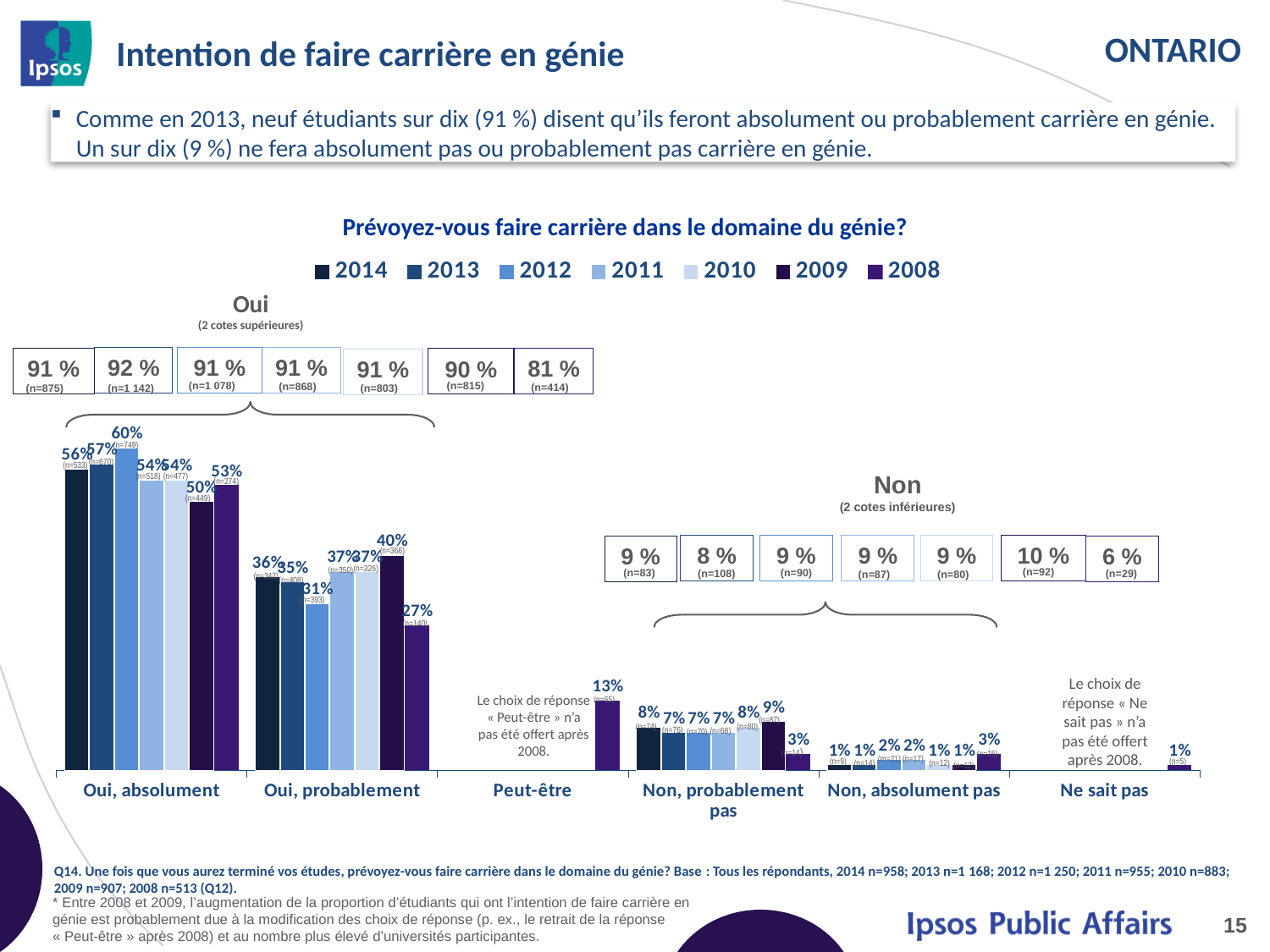

# Intention de faire carrière en génie
Comme en 2013, neuf étudiants sur dix (91 %) disent qu’ils feront absolument ou probablement carrière en génie. Un sur dix (9 %) ne fera absolument pas ou probablement pas carrière en génie.
Prévoyez-vous faire carrière dans le domaine du génie?

### Chart

| Category | 2014 | 2013 | 2012 | 2011 | 2010 | 2009 | 2008 |
|---|---|---|---|---|---|---|---|
| Oui, absolument | 0.56 | 0.57 | 0.6 | 0.54 | 0.54 | 0.5 | 0.53 |
| Oui, probablement | 0.36 | 0.35 | 0.31 | 0.37 | 0.37 | 0.4 | 0.27 |
| Peut-être | None | None | None | None | None | None | 0.13 |
| Non, probablement pas | 0.08 | 0.07 | 0.07 | 0.07 | 0.08 | 0.09 | 0.03 |
| Non, absolument pas | 0.01 | 0.01 | 0.02 | 0.02 | 0.01 | 0.01 | 0.03 |
| Ne sait pas | None | None | None | None | None | None | 0.01 |
Oui
(2 cotes supérieures)
91 %

91 %

(n=868)
92 %

8 %

9 %

9 %

(n=87)
91 %

81 %

(n=414)
90 %

(n=815)
91 %

(n=803)
(n=1 078)
(n=875)
(n=1 142)
(n=749)

(n=670)
(n=533)
Non
(2 cotes inférieures)
(n=477)
(n=518)
(n=274)
(n=449)
10 %

 (n=92)
9 %

(n=80)
9 %

6 %

 (n=29)
(n=366)
(n=326)
(n=350)

(n=83)
(n=90)
(n=108)
(n=342)
(n=408)
(n=393)
(n=140)
Le choix de réponse « Ne sait pas » n’a pas été offert après 2008.
Le choix de réponse « Peut-être » n’a pas été offert après 2008.
(n=65)
(n=87)
(n=74)
(n=80)
(n=76)
(n=68)
(n=70)
(n=14)
(n=15)
(m=21)
(n=17)
(n=9)
(n=5)
(n=14)
(n=12)
(n=12)
Q14. Une fois que vous aurez terminé vos études, prévoyez-vous faire carrière dans le domaine du génie? Base : Tous les répondants, 2014 n=958; 2013 n=1 168; 2012 n=1 250; 2011 n=955; 2010 n=883; 2009 n=907; 2008 n=513 (Q12).
* Entre 2008 et 2009, l’augmentation de la proportion d’étudiants qui ont l’intention de faire carrière en génie est probablement due à la modification des choix de réponse (p. ex., le retrait de la réponse « Peut-être » après 2008) et au nombre plus élevé d’universités participantes.
15